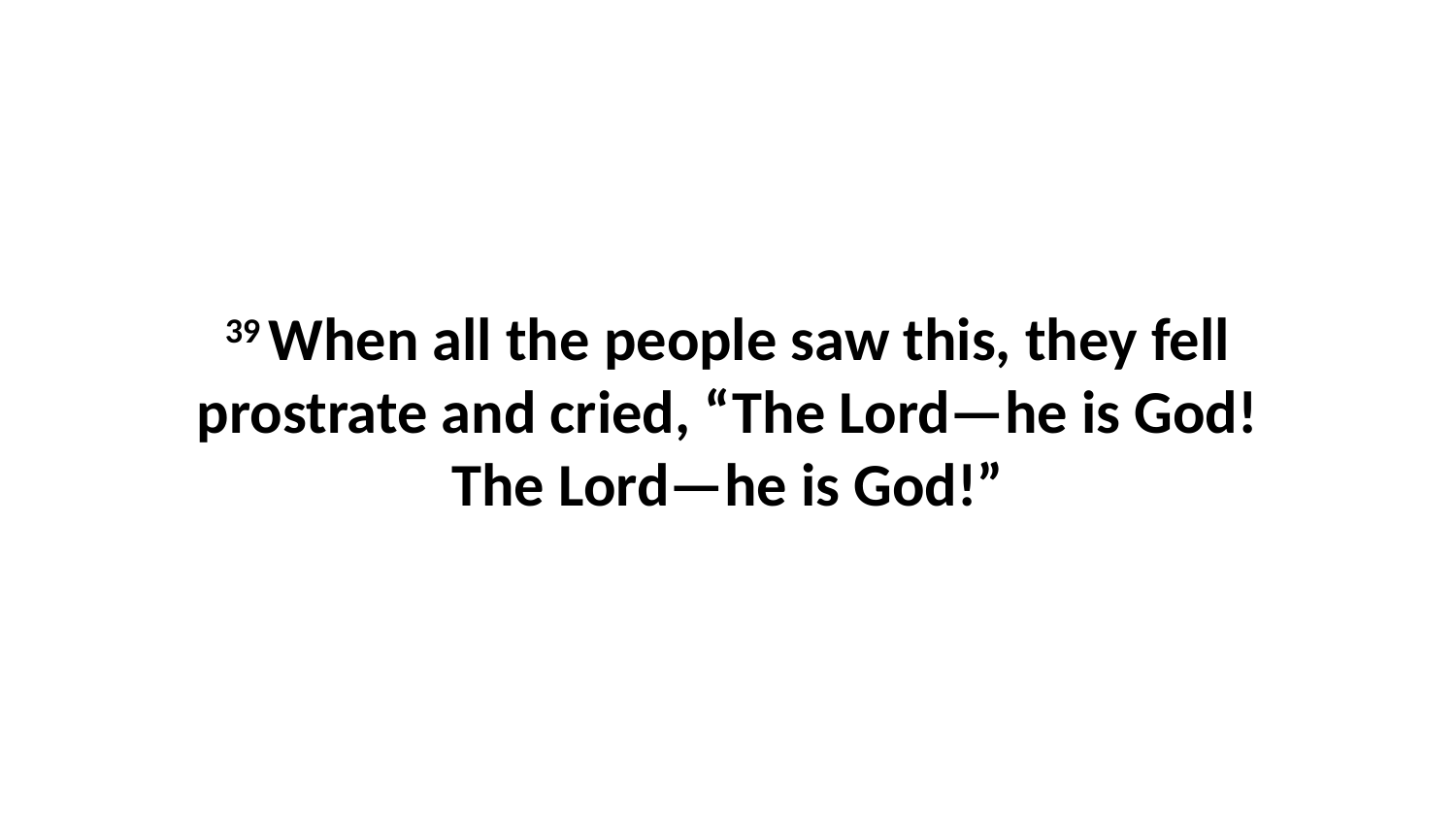

39 When all the people saw this, they fell prostrate and cried, “The Lord—he is God! The Lord—he is God!”